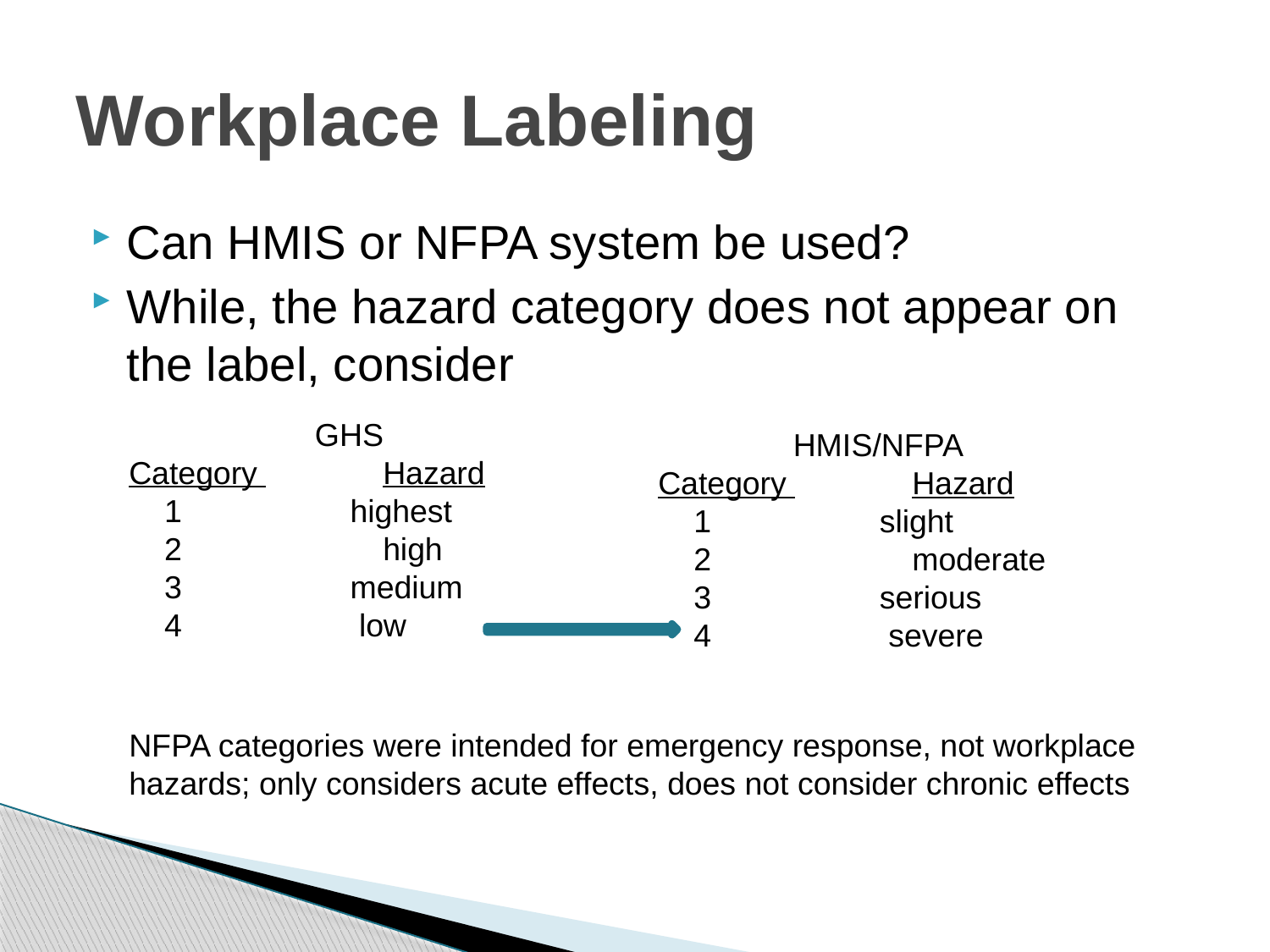

# Workplace Labeling
Can HMIS or NFPA system be used?
While, the hazard category does not appear on the label, consider

GHS
Category 	Hazard
    1                   highest
    2		high
    3                   medium
    4                    low

HMIS/NFPA
Category 	Hazard
    1                   slight
    2		moderate
    3                   serious
    4                    severe

NFPA categories were intended for emergency response, not workplace hazards; only considers acute effects, does not consider chronic effects